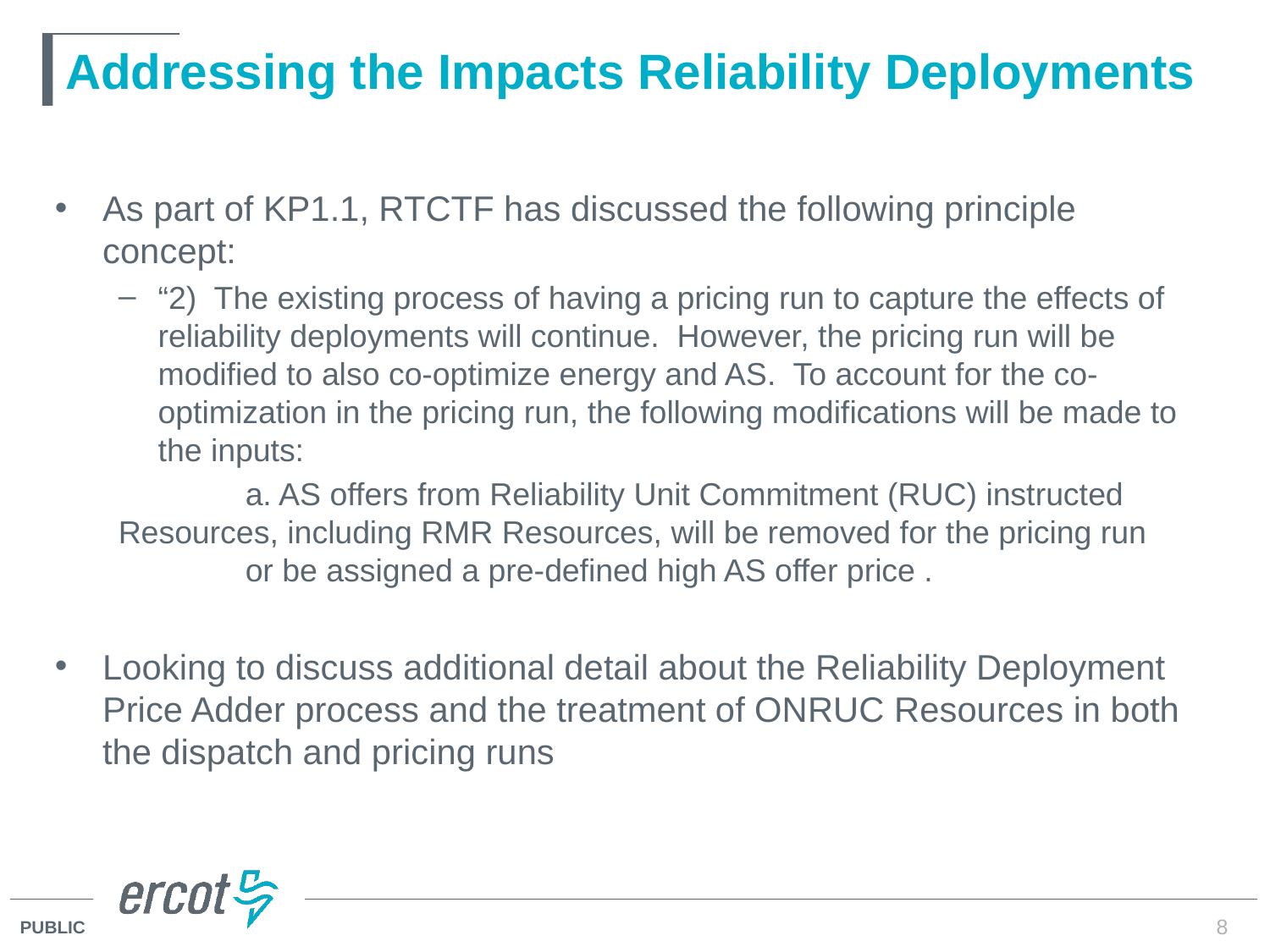

# Addressing the Impacts Reliability Deployments
As part of KP1.1, RTCTF has discussed the following principle concept:
“2)  The existing process of having a pricing run to capture the effects of reliability deployments will continue.  However, the pricing run will be modified to also co-optimize energy and AS.  To account for the co-optimization in the pricing run, the following modifications will be made to the inputs:
	a. AS offers from Reliability Unit Commitment (RUC) instructed 	Resources, including RMR Resources, will be removed for the pricing run 	or be assigned a pre-defined high AS offer price .

Looking to discuss additional detail about the Reliability Deployment Price Adder process and the treatment of ONRUC Resources in both the dispatch and pricing runs
8